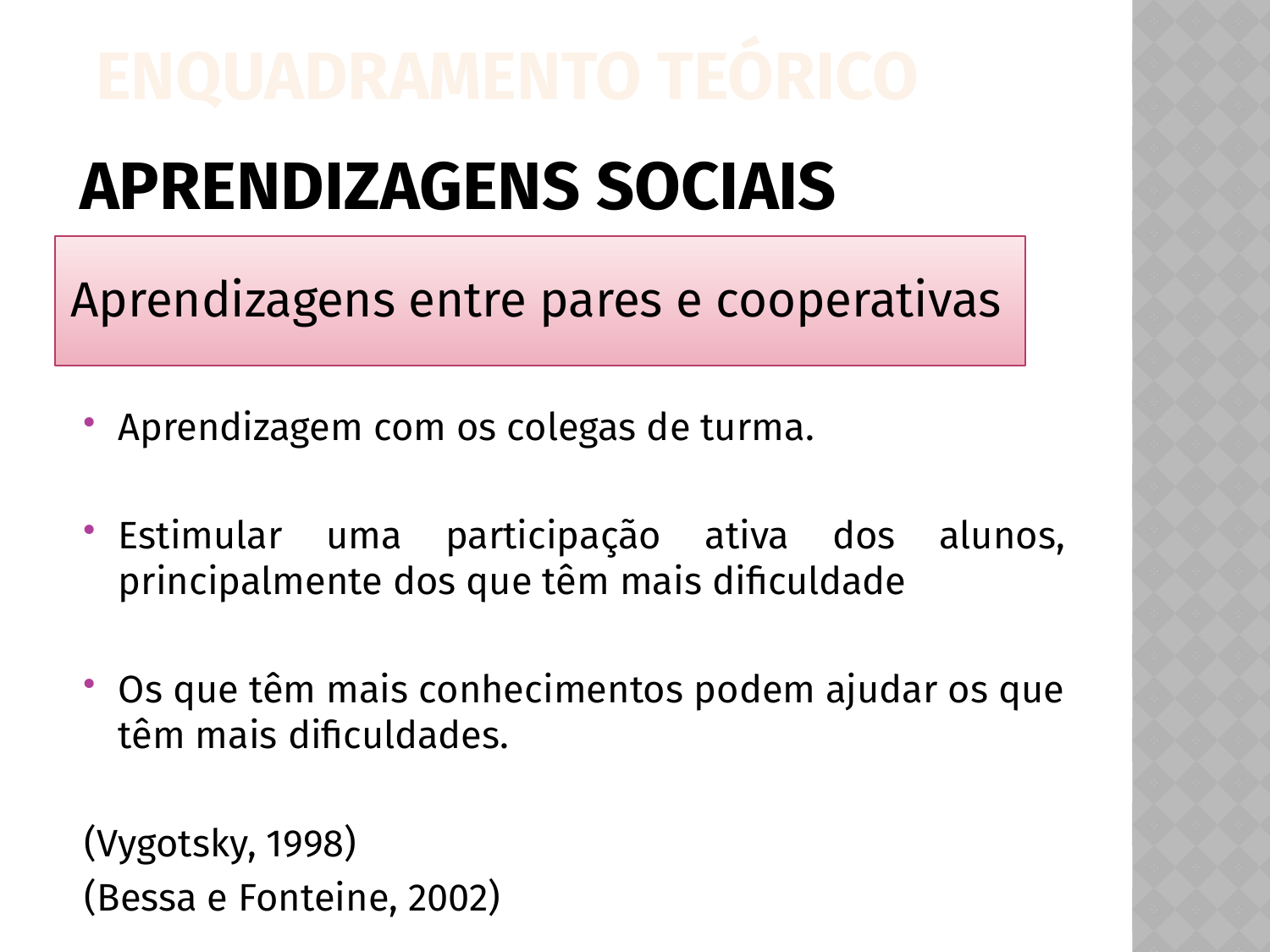

Enquadramento Teórico
# Aprendizagens sociais
Aprendizagens entre pares e cooperativas
Aprendizagem com os colegas de turma.

Estimular uma participação ativa dos alunos, principalmente dos que têm mais dificuldade

Os que têm mais conhecimentos podem ajudar os que têm mais dificuldades.

(Vygotsky, 1998)
(Bessa e Fonteine, 2002)